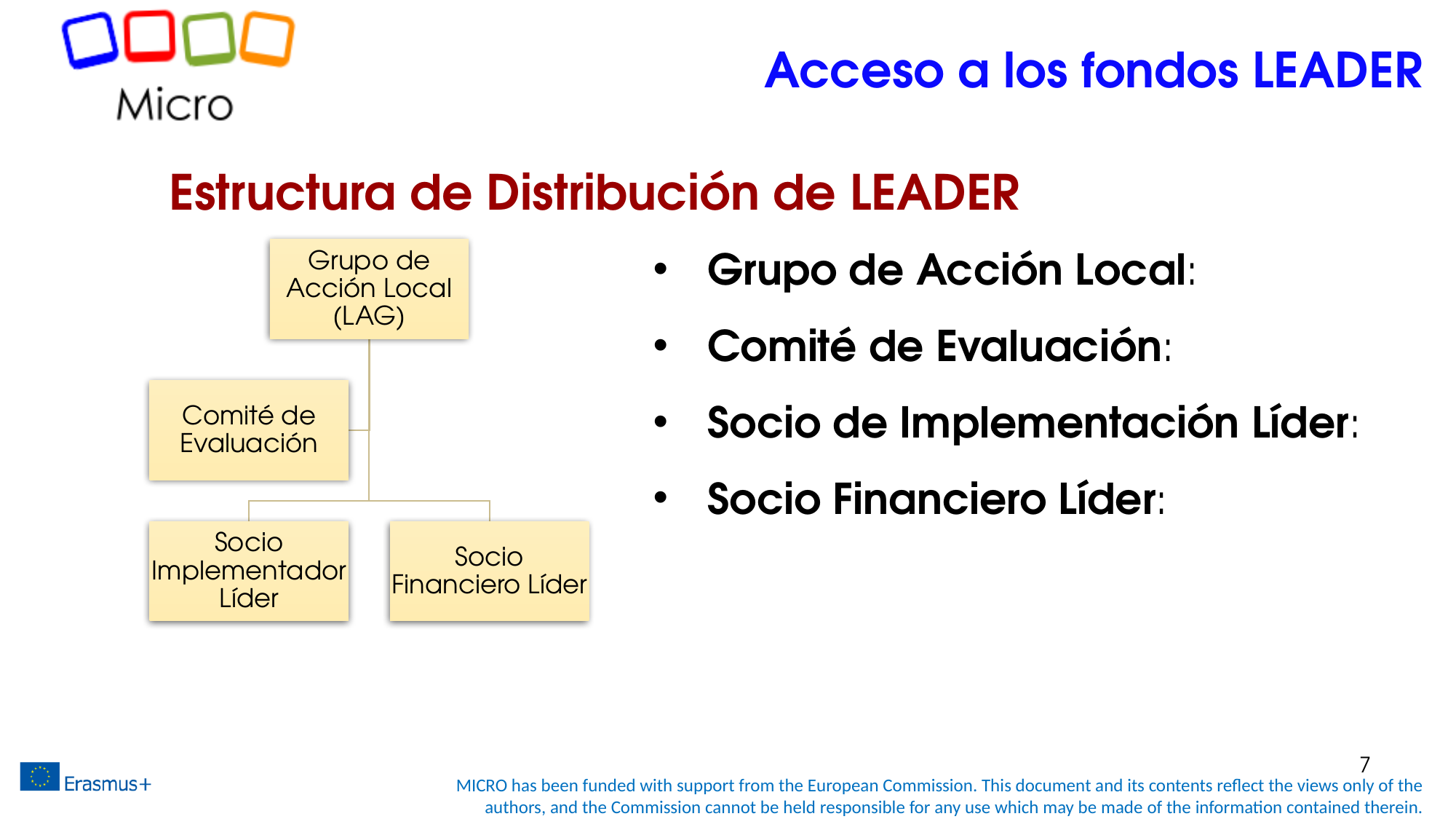

# Acceso a los fondos LEADER
Estructura de Distribución de LEADER
Grupo de Acción Local:
Comité de Evaluación:
Socio de Implementación Líder:
Socio Financiero Líder:
Grupo de Acción Local (LAG)
Socio Implementador Líder
Socio Financiero Líder
Comité de Evaluación
7